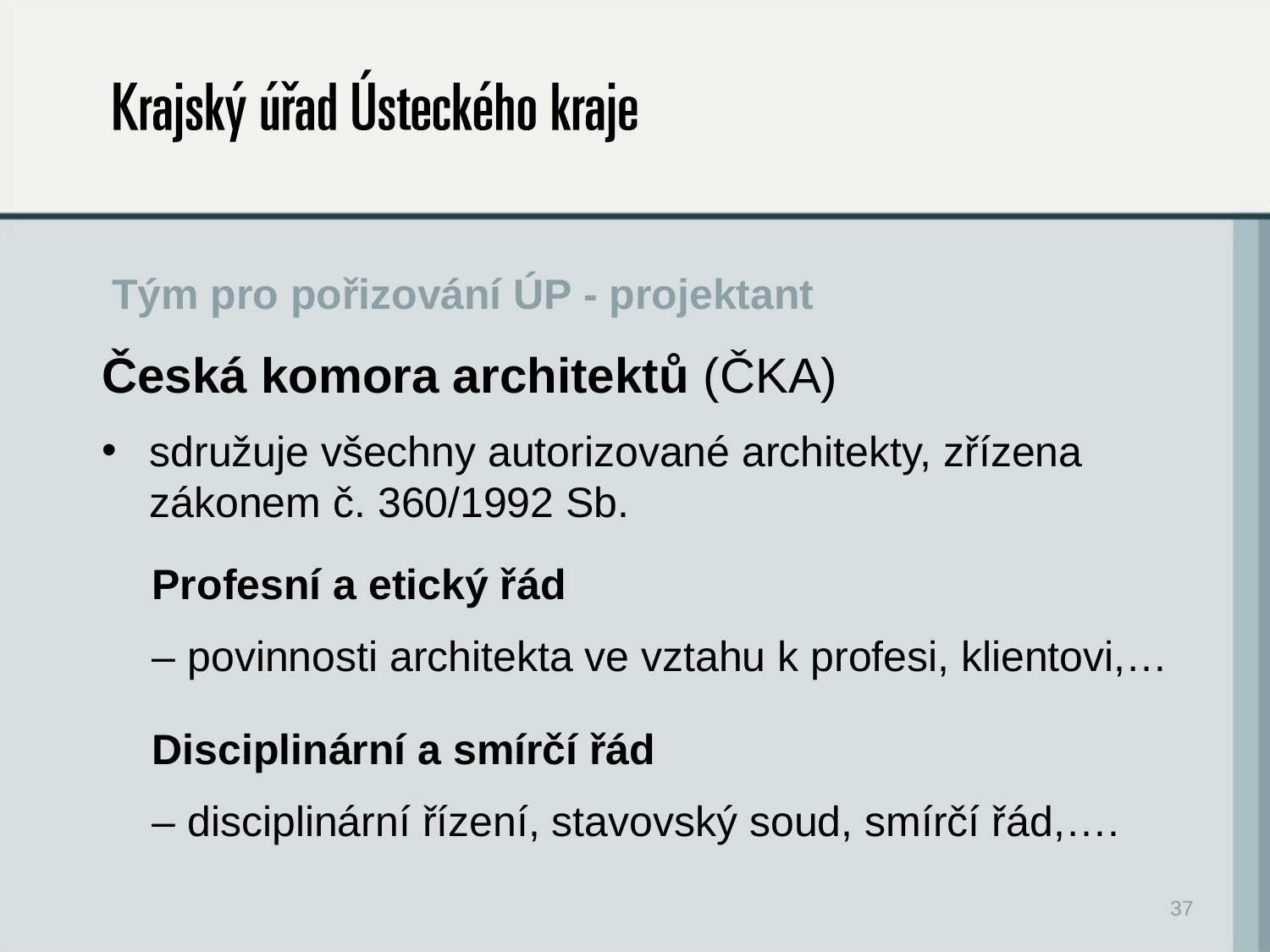

# Tým pro pořizování ÚP - projektant
Česká komora architektů (ČKA)
sdružuje všechny autorizované architekty, zřízena zákonem č. 360/1992 Sb.
Profesní a etický řád
– povinnosti architekta ve vztahu k profesi, klientovi,…
Disciplinární a smírčí řád
– disciplinární řízení, stavovský soud, smírčí řád,….

37